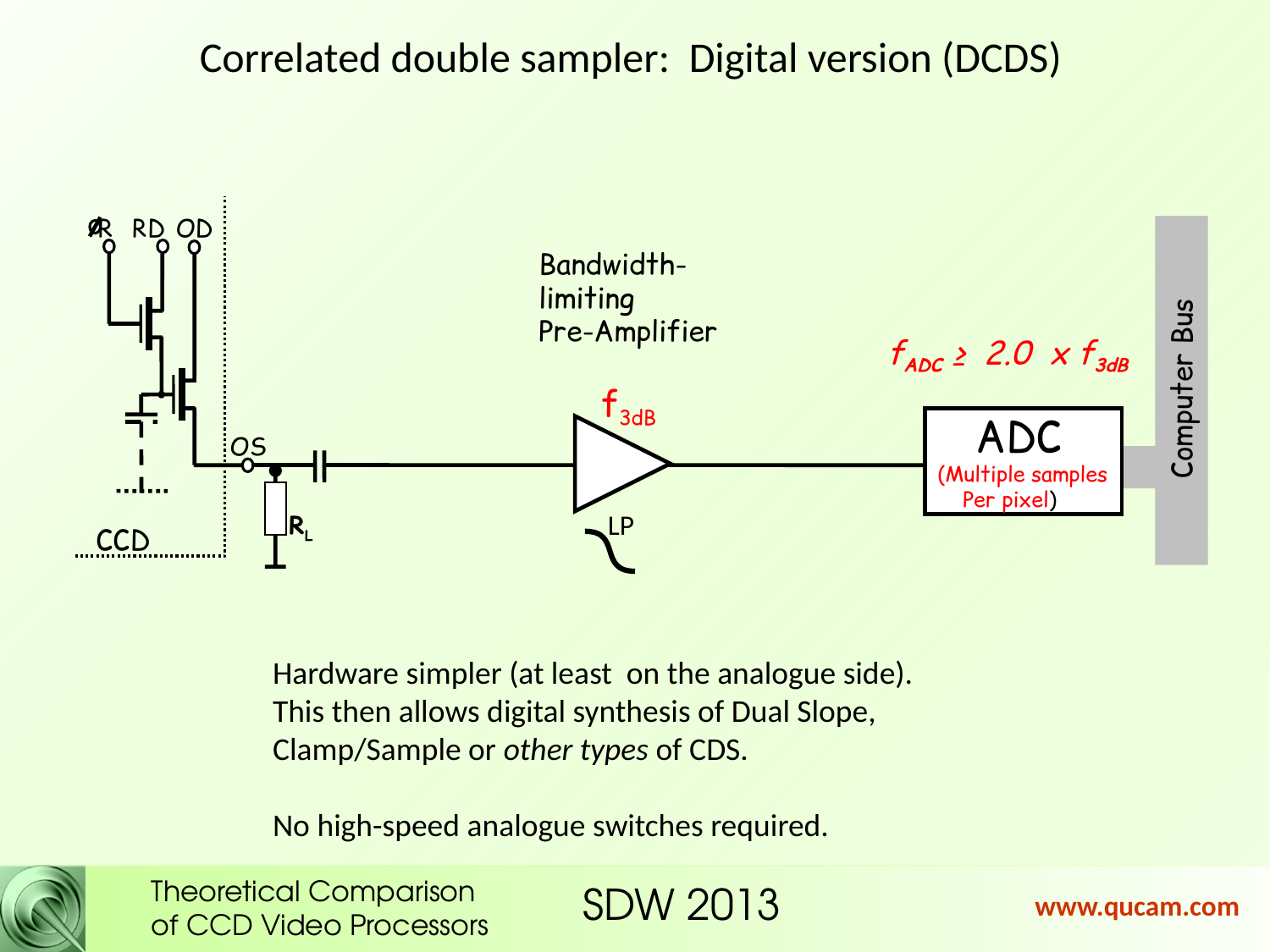

Correlated double sampler:  Digital version (DCDS)

R

RD
OD

OS

Bandwidth-
limiting
Pre-Amplifier

f3dB

fADC  ≥  2.0  x f3dB

.
Computer Bus
   ADC
(Multiple samples
    Per pixel)

LP
RL
 CCD

Hardware simpler (at least  on the analogue side).
This then allows digital synthesis of Dual Slope,
Clamp/Sample or other types of CDS.

No high-speed analogue switches required.